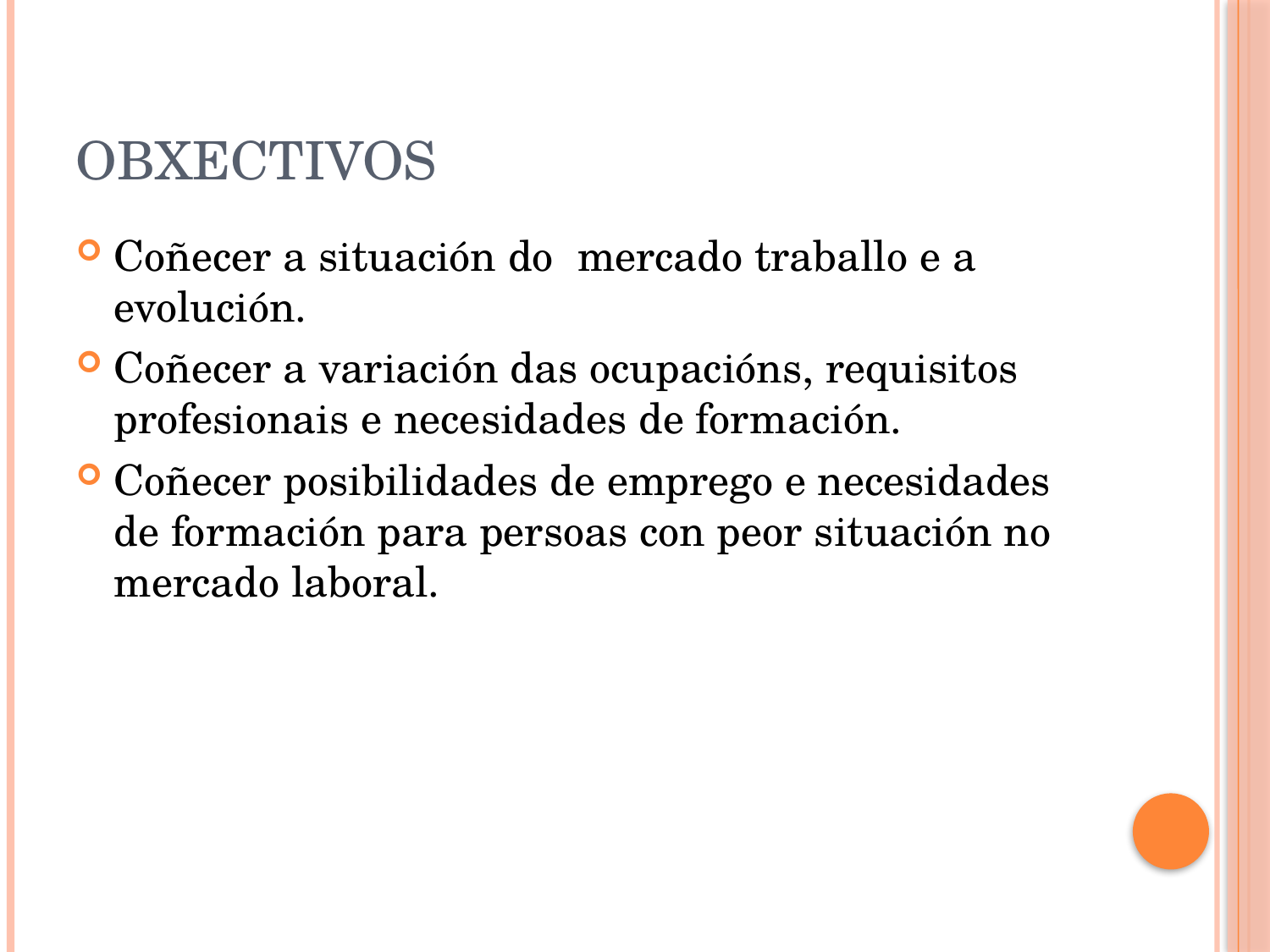

# OBXECTIVOS
Coñecer a situación do  mercado traballo e a evolución.
Coñecer a variación das ocupacións, requisitos profesionais e necesidades de formación.
Coñecer posibilidades de emprego e necesidades de formación para persoas con peor situación no mercado laboral.